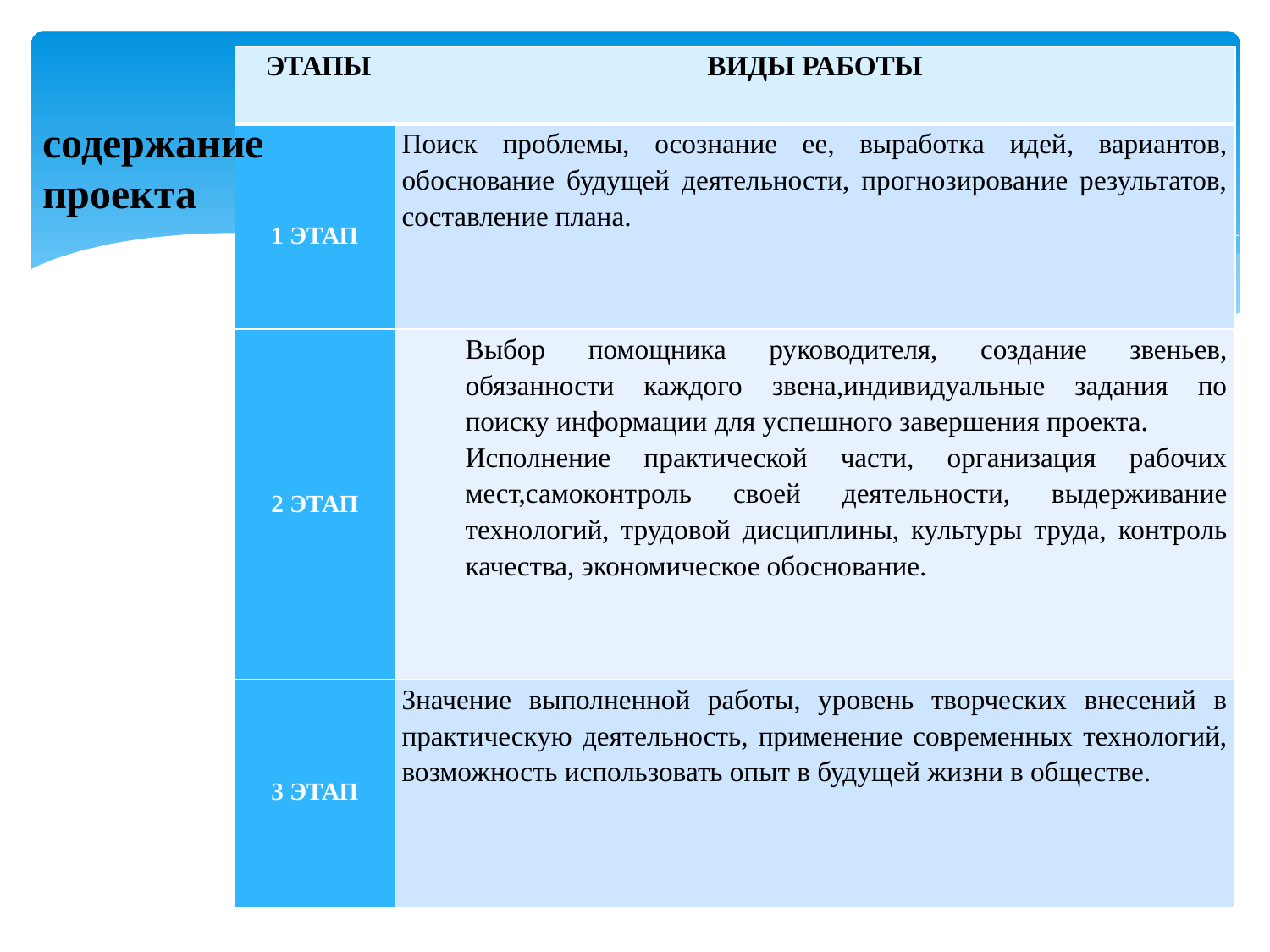

| ЭТАПЫ | ВИДЫ РАБОТЫ |
| --- | --- |
| 1 ЭТАП | Поиск проблемы, осознание ее, выработка идей, вариантов, обоснование будущей деятельности, прогнозирование результатов, составление плана. |
| 2 ЭТАП | Выбор помощника руководителя, создание звеньев, обязанности каждого звена,индивидуальные задания по поиску информации для успешного завершения проекта. Исполнение практической части, организация рабочих мест,самоконтроль своей деятельности, выдерживание технологий, трудовой дисциплины, культуры труда, контроль качества, экономическое обоснование. |
| 3 ЭТАП | Значение выполненной работы, уровень творческих внесений в практическую деятельность, применение современных технологий, возможность использовать опыт в будущей жизни в обществе. |
 содержаниепроекта